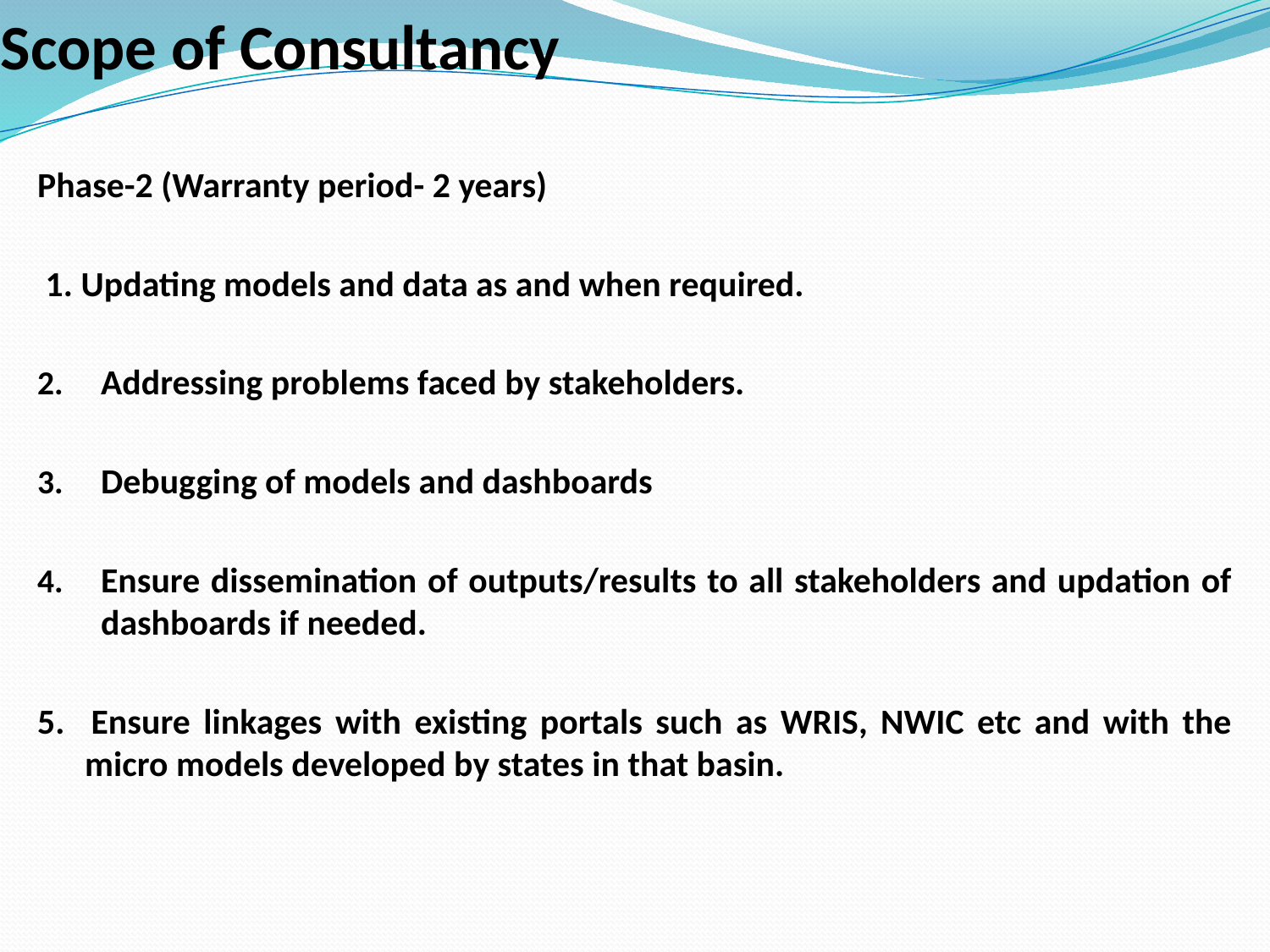

# Scope of Consultancy
Phase-2 (Warranty period- 2 years)

 1. Updating models and data as and when required.

Addressing problems faced by stakeholders.

Debugging of models and dashboards

Ensure dissemination of outputs/results to all stakeholders and updation of dashboards if needed.

5.  Ensure linkages with existing portals such as WRIS, NWIC etc and with the micro models developed by states in that basin.